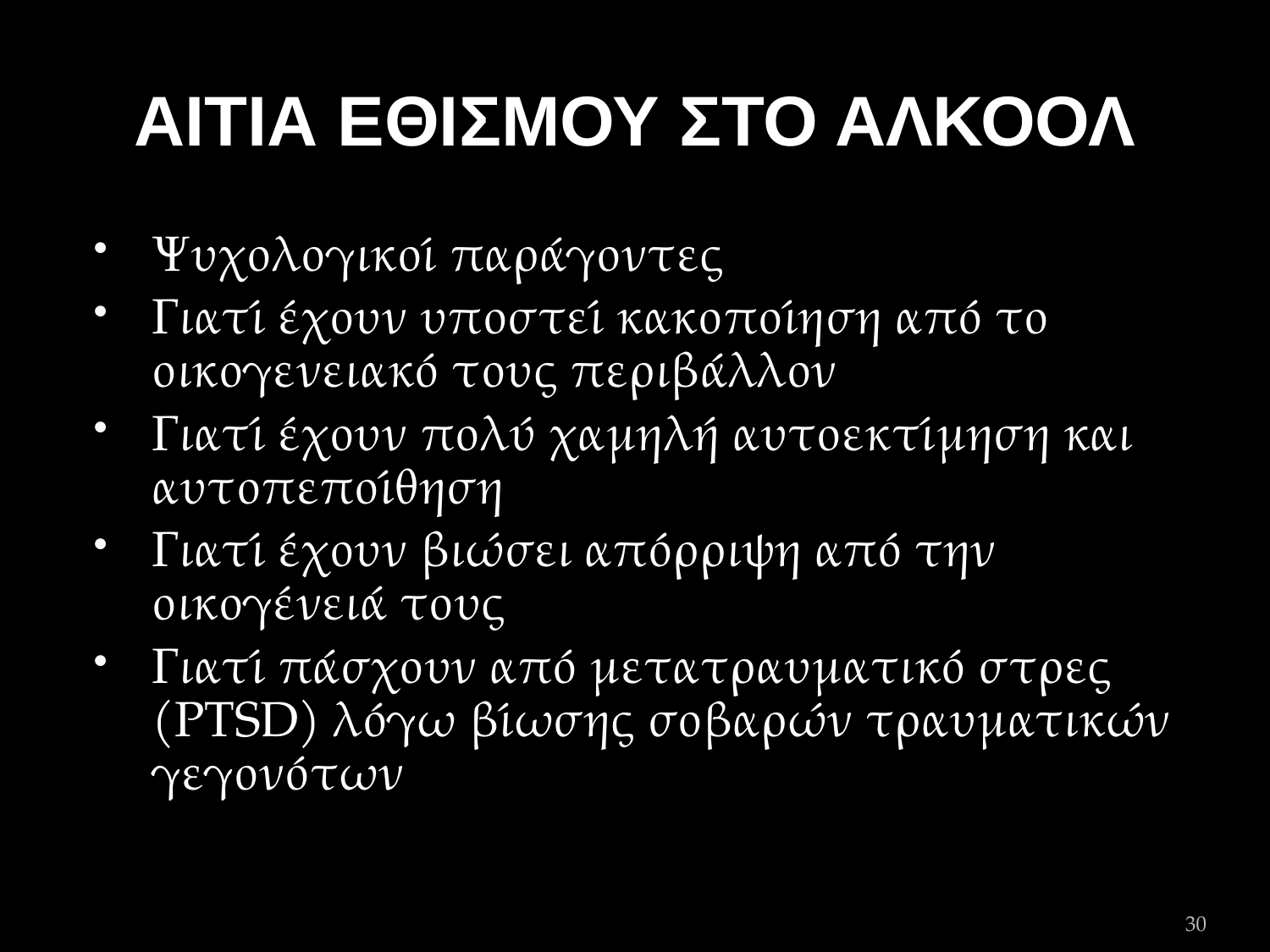

# ΑΙΤΙΑ ΕΘΙΣΜΟΥ ΣΤΟ ΑΛΚΟΟΛ
Ψυχολογικοί παράγοντες
Γιατί έχουν υποστεί κακοποίηση από το οικογενειακό τους περιβάλλον
Γιατί έχουν πολύ χαμηλή αυτοεκτίμηση και αυτοπεποίθηση
Γιατί έχουν βιώσει απόρριψη από την οικογένειά τους
Γιατί πάσχουν από μετατραυματικό στρες (PTSD) λόγω βίωσης σοβαρών τραυματικών γεγονότων

30